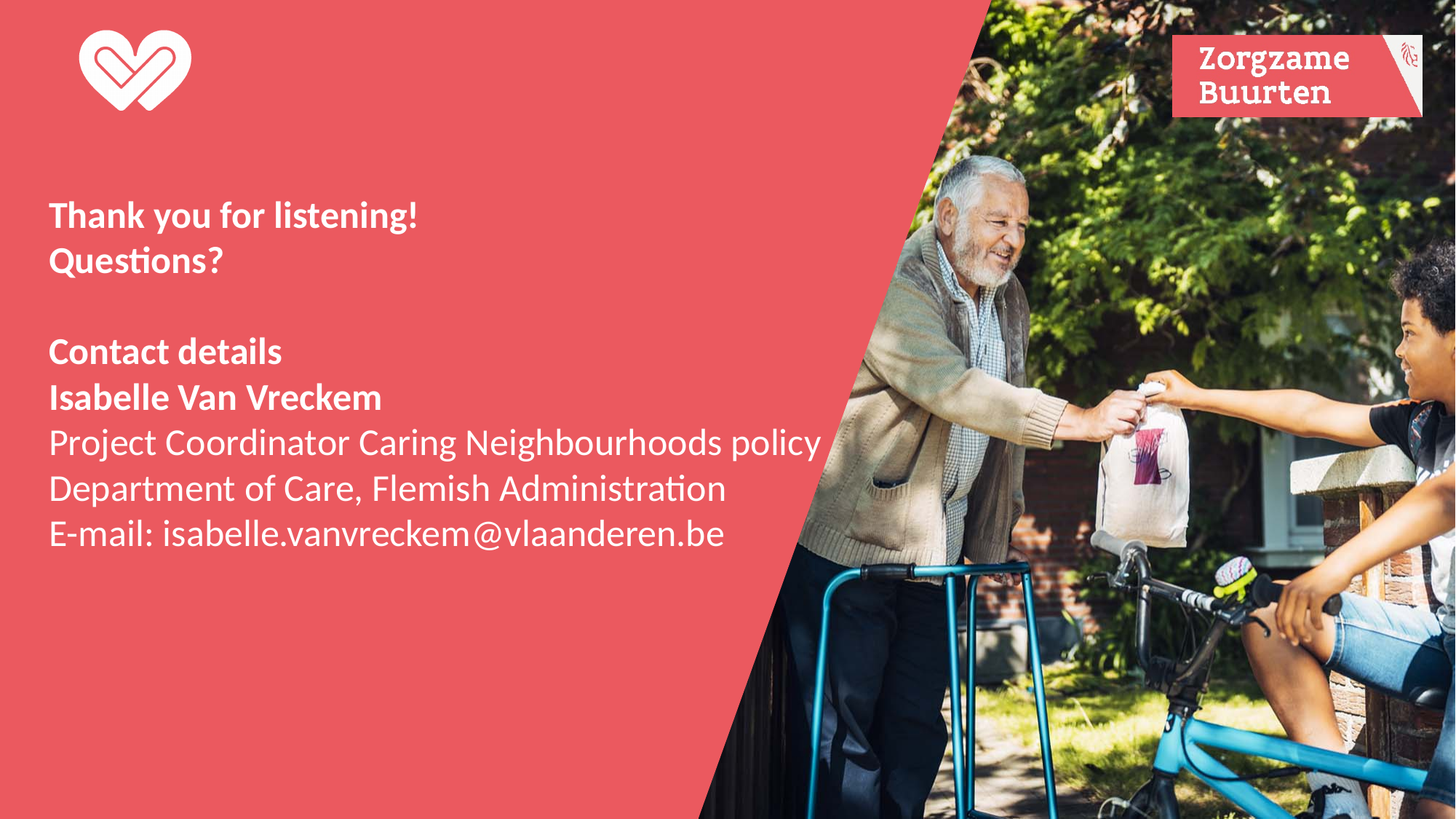

Thank you for listening!
Questions?

Contact details
Isabelle Van Vreckem
Project Coordinator Caring Neighbourhoods policy
Department of Care, Flemish Administration
E-mail: isabelle.vanvreckem@vlaanderen.be